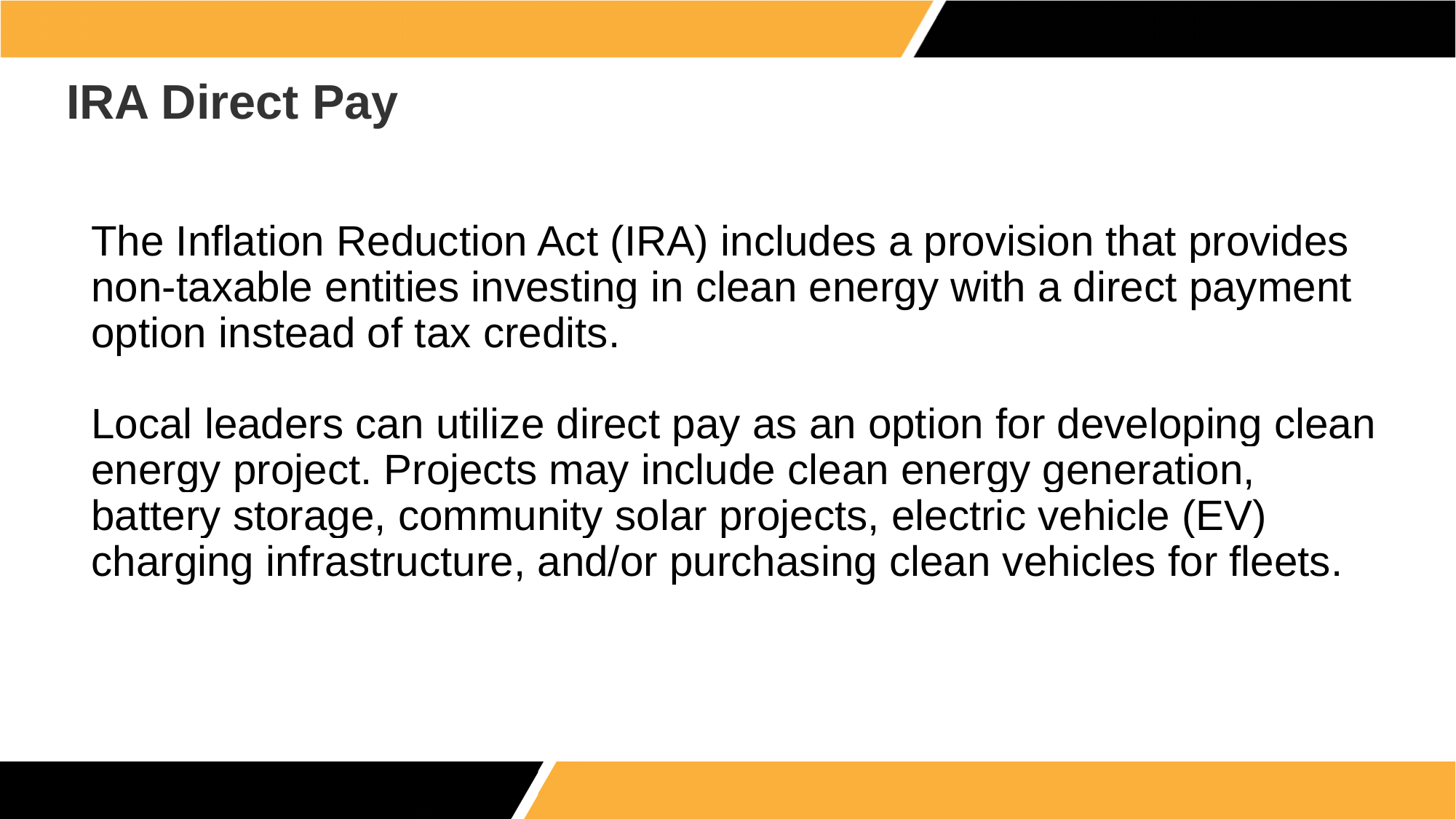

# IRA Direct Pay
The Inflation Reduction Act (IRA) includes a provision that provides non-taxable entities investing in clean energy with a direct payment option instead of tax credits.

Local leaders can utilize direct pay as an option for developing clean energy project. Projects may include clean energy generation, battery storage, community solar projects, electric vehicle (EV) charging infrastructure, and/or purchasing clean vehicles for fleets.